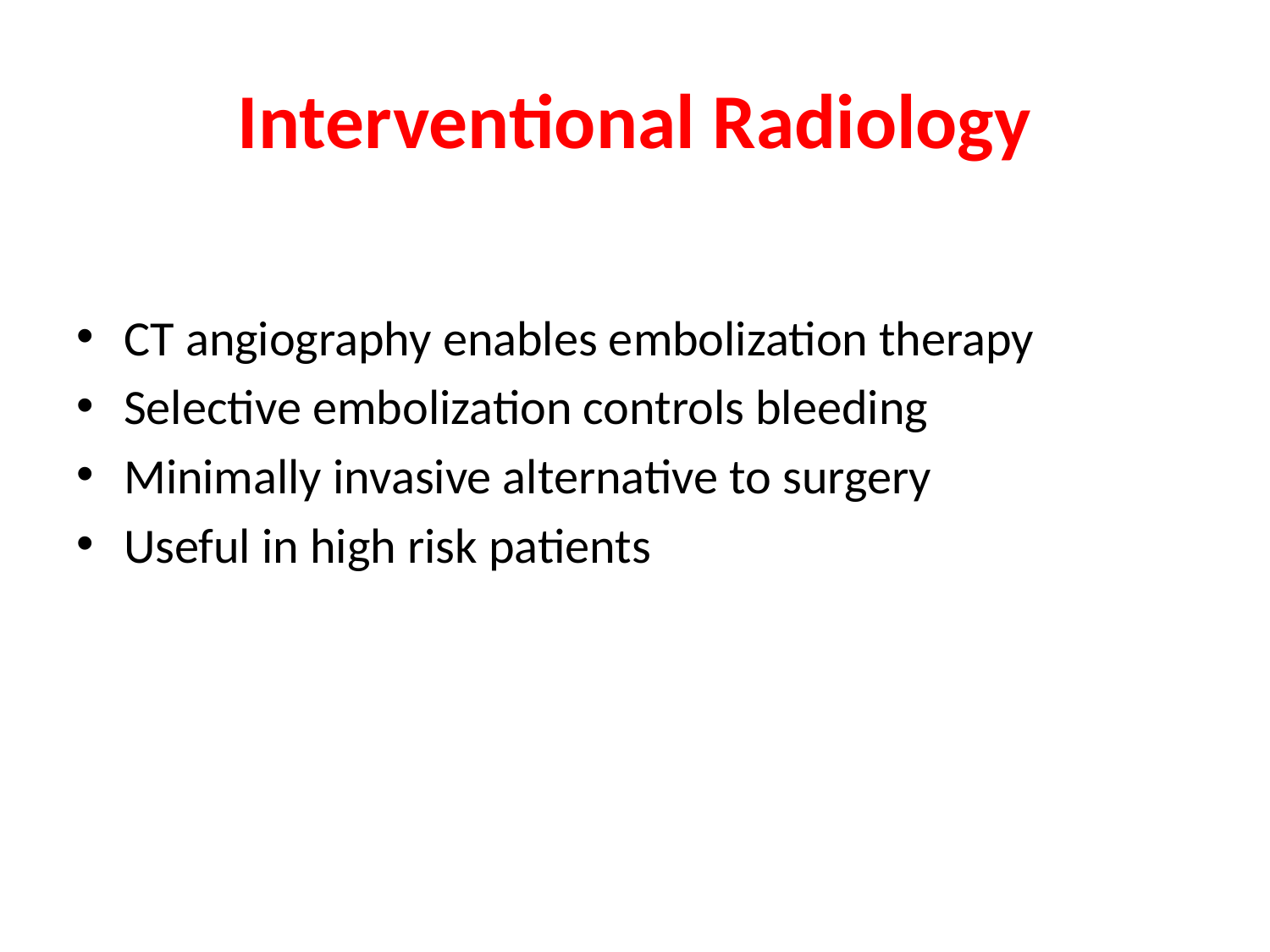

# Interventional Radiology

CT angiography enables embolization therapy
Selective embolization controls bleeding
Minimally invasive alternative to surgery
Useful in high risk patients